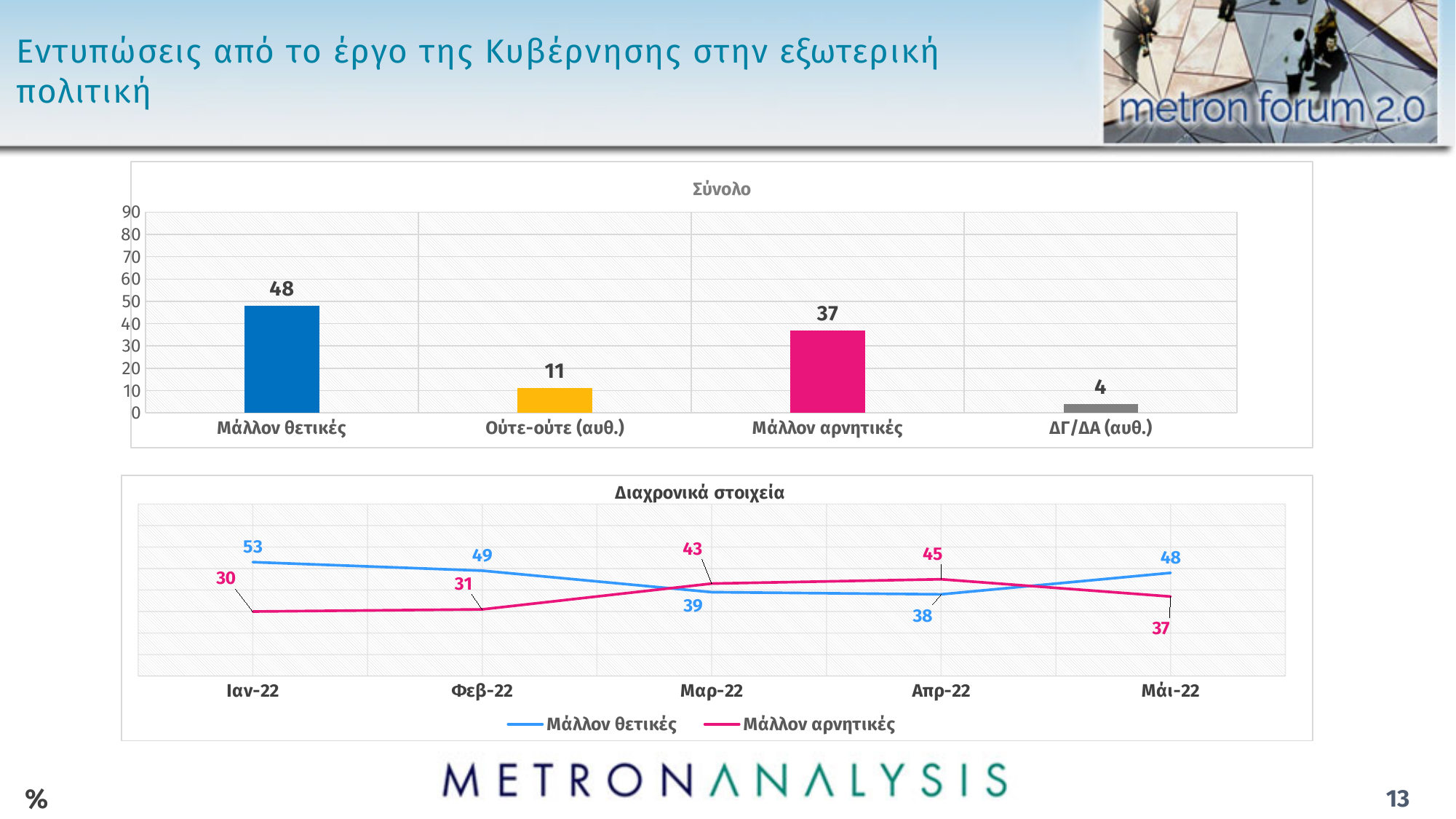

# Εντυπώσεις από το έργο της Κυβέρνησης στην εξωτερική πολιτική

### Chart: Σύνολο

| Category | Κυβέρνηση |
|---|---|
| Μάλλον θετικές | 48.0 |
| Ούτε-ούτε (αυθ.) | 11.0 |
| Μάλλον αρνητικές | 37.0 |
| ΔΓ/ΔΑ (αυθ.) | 4.0 |

### Chart: Διαχρονικά στοιχεία

| Category | Μάλλον θετικές | Μάλλον αρνητικές |
|---|---|---|
| Ιαν-22 | 53.0 | 30.0 |
| Φεβ-22 | 49.0 | 31.0 |
| Μαρ-22 | 39.0 | 43.0 |
| Απρ-22 | 38.0 | 45.0 |
| Μάι-22 | 48.0 | 37.0 |
%
13